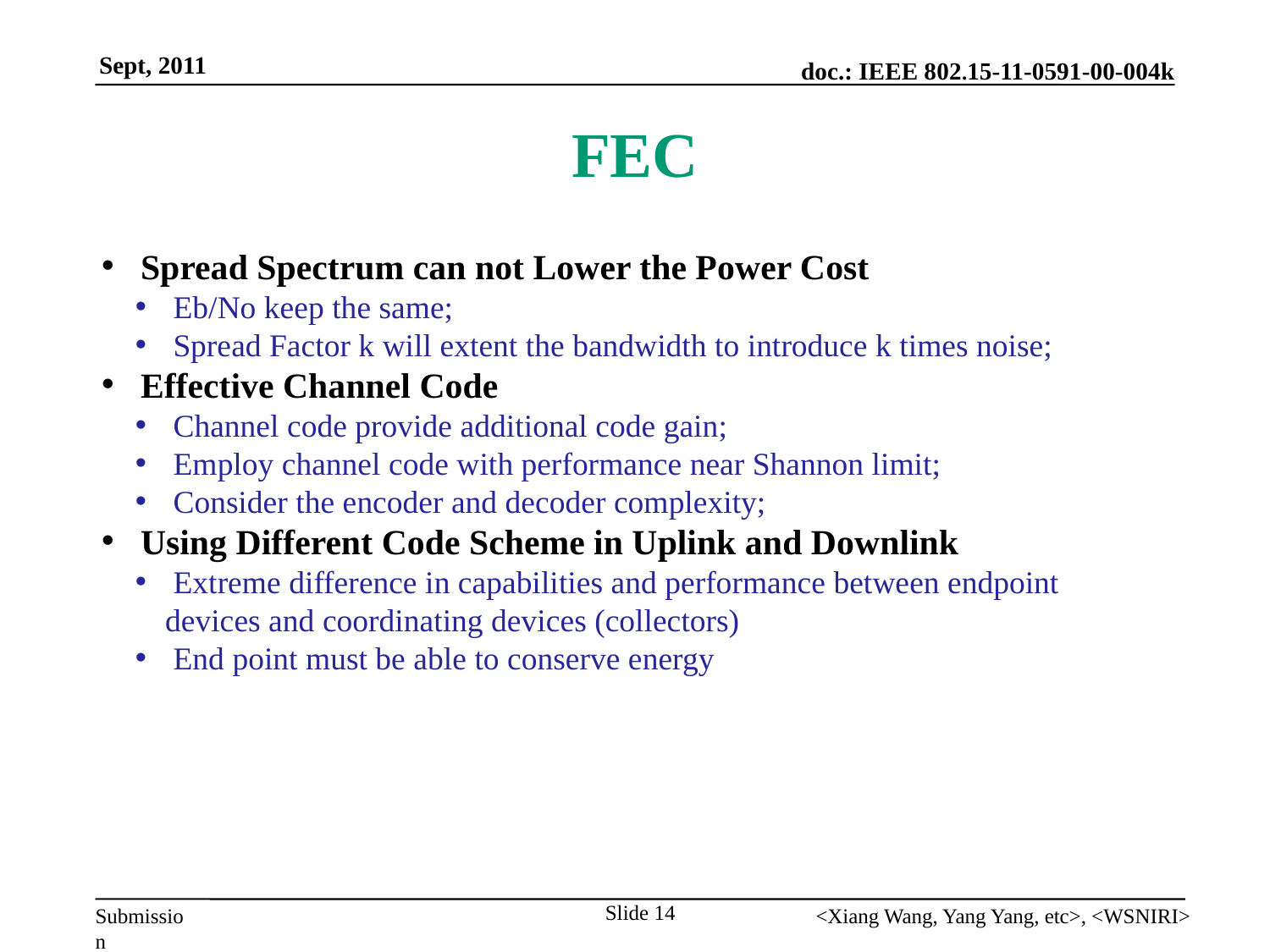

# FEC
 Spread Spectrum can not Lower the Power Cost
 Eb/No keep the same;
 Spread Factor k will extent the bandwidth to introduce k times noise;
 Effective Channel Code
 Channel code provide additional code gain;
 Employ channel code with performance near Shannon limit;
 Consider the encoder and decoder complexity;
 Using Different Code Scheme in Uplink and Downlink
 Extreme difference in capabilities and performance between endpoint devices and coordinating devices (collectors)
 End point must be able to conserve energy

Slide 14